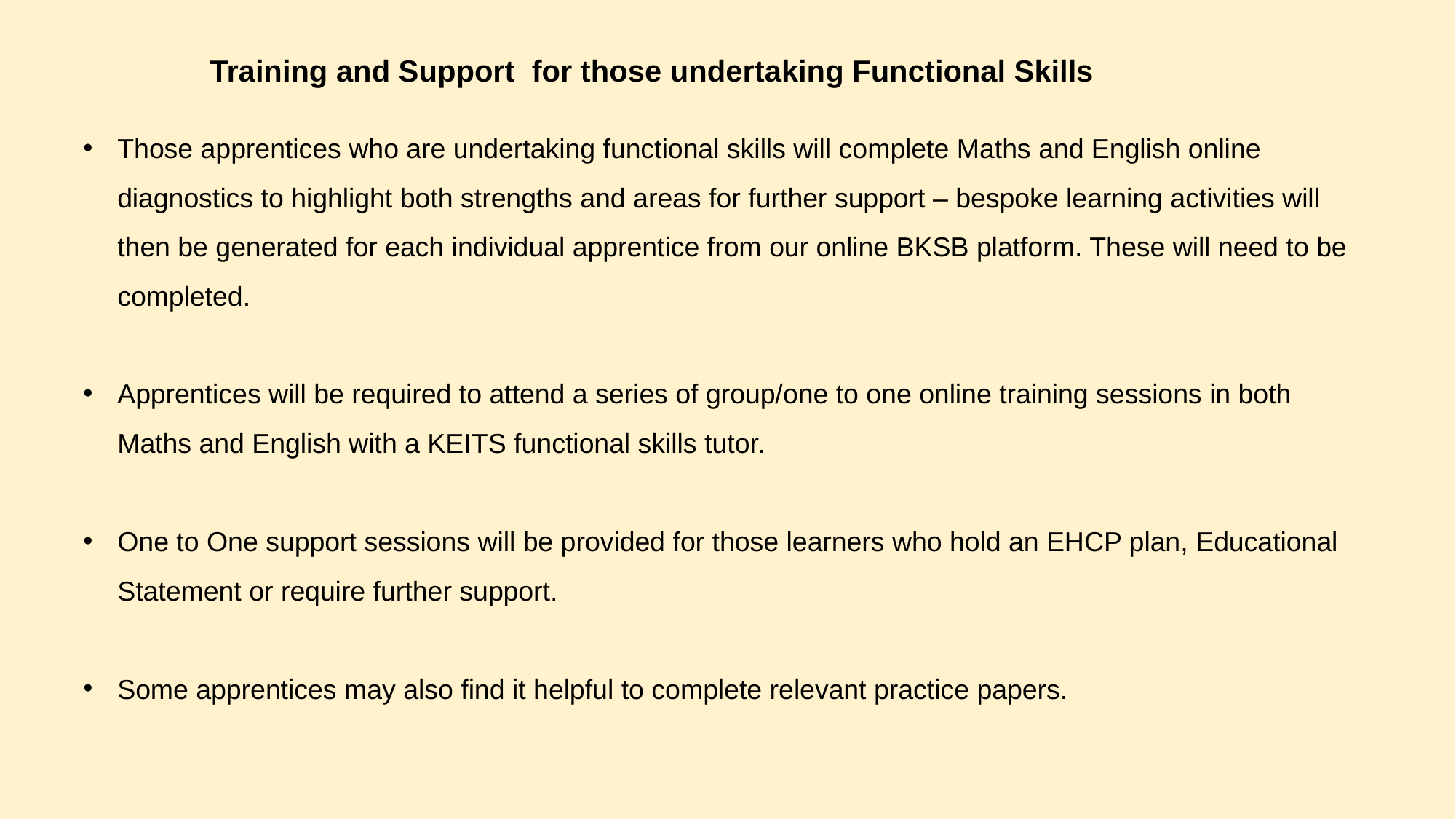

Training and Support  for those undertaking Functional Skills
Those apprentices who are undertaking functional skills will complete Maths and English online diagnostics to highlight both strengths and areas for further support – bespoke learning activities will then be generated for each individual apprentice from our online BKSB platform. These will need to be completed.

Apprentices will be required to attend a series of group/one to one online training sessions in both Maths and English with a KEITS functional skills tutor.

One to One support sessions will be provided for those learners who hold an EHCP plan, Educational Statement or require further support.

Some apprentices may also find it helpful to complete relevant practice papers.